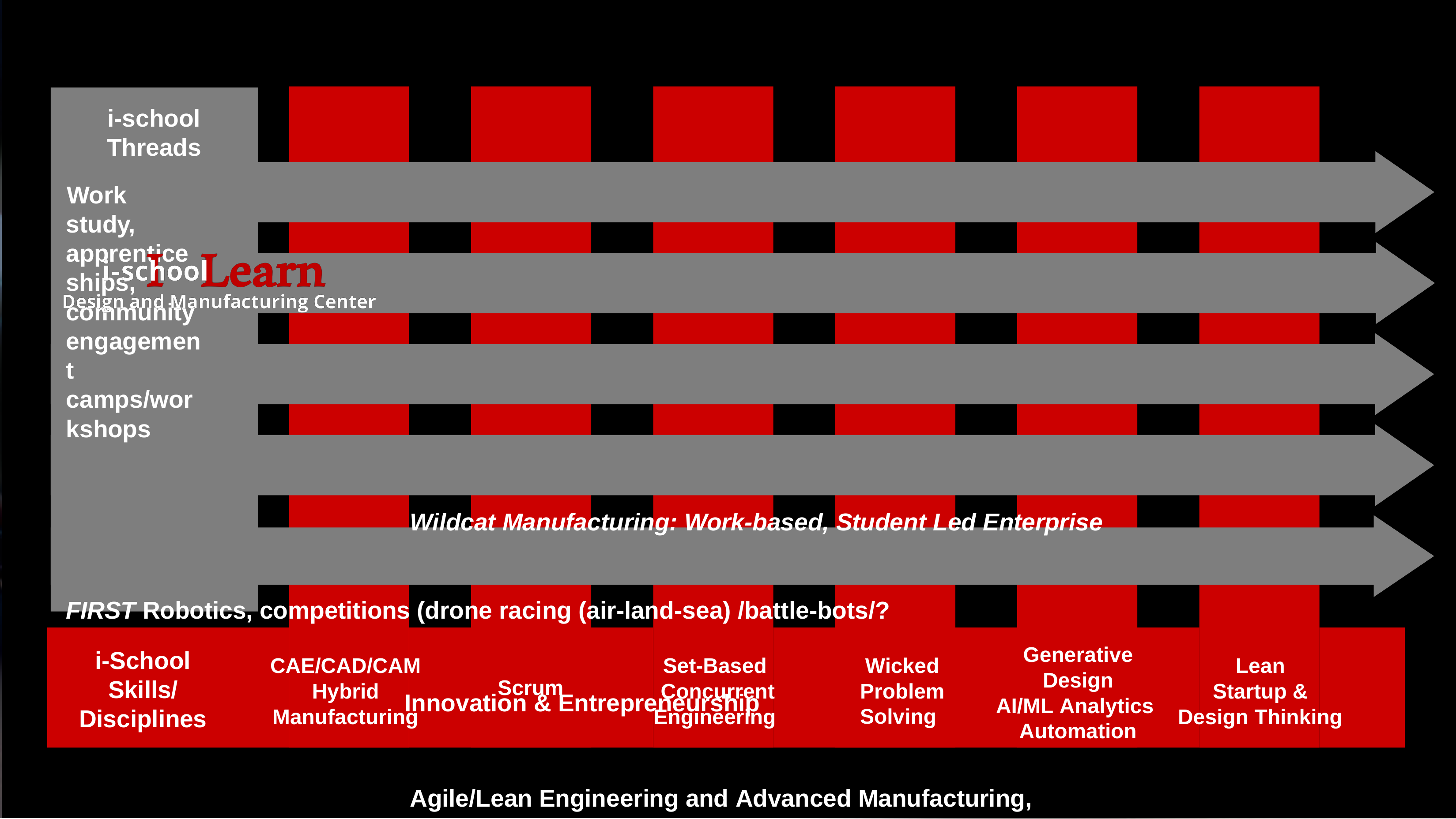

i-school Threads
Work study, apprenticeships, community engagement camps/workshops
Wildcat Manufacturing: Work-based, Student Led Enterprise FIRST Robotics, competitions (drone racing (air-land-sea) /battle-bots/?

Innovation & Entrepreneurship

Agile/Lean Engineering and Advanced Manufacturing, Automotive, Aerospace, …

Generative
Design
i-School Skills/ Disciplines
CAE/CAD/CAM
Set-Based
Wicked Problem Solving
Lean
Startup &
Scrum
Hybrid
Concurrent
AI/ML Analytics
Manufacturing
Engineering
Design Thinking
Automation